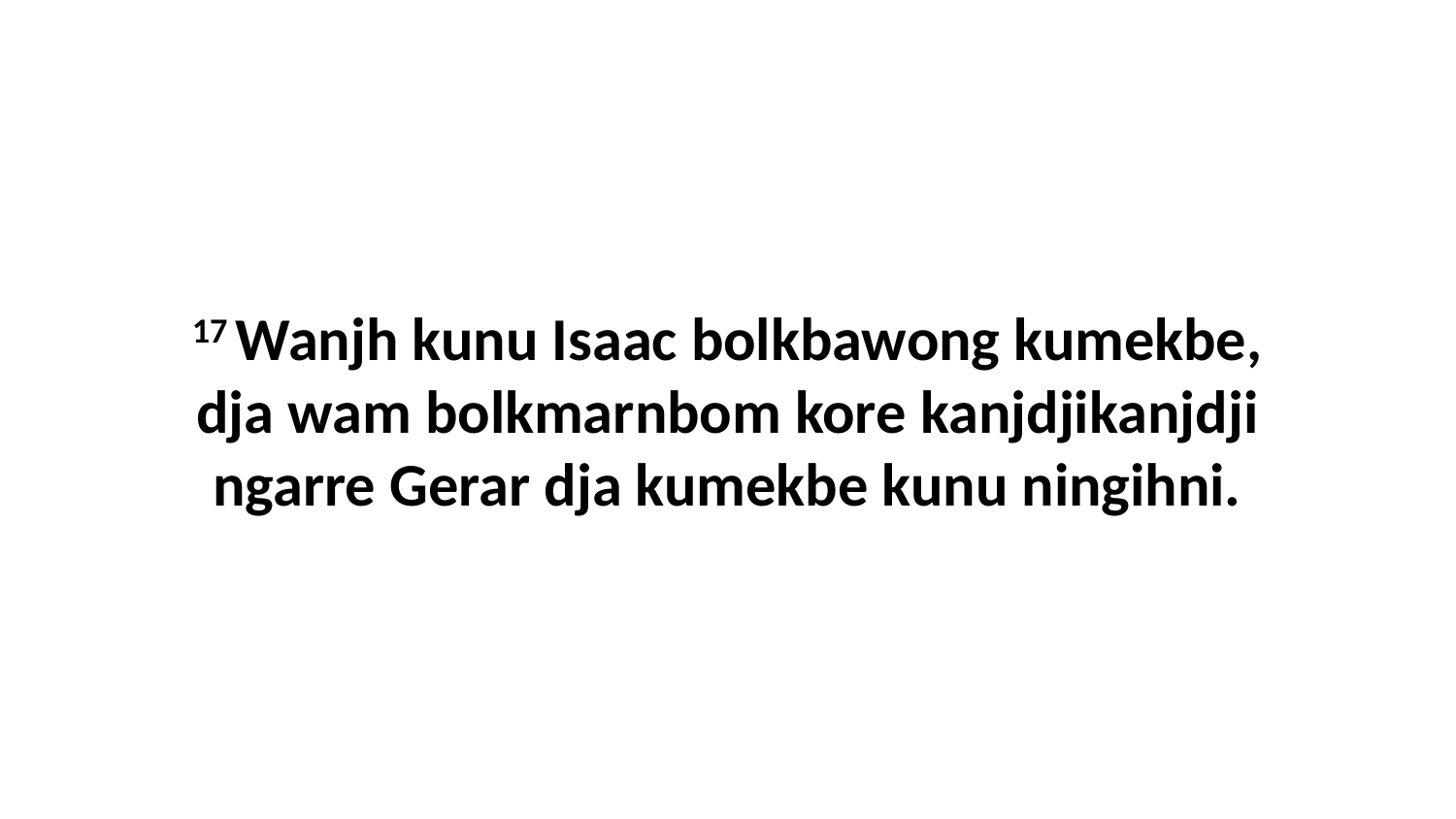

17 Wanjh kunu Isaac bolkbawong kumekbe, dja wam bolkmarnbom kore kanjdjikanjdji ngarre Gerar dja kumekbe kunu ningihni.